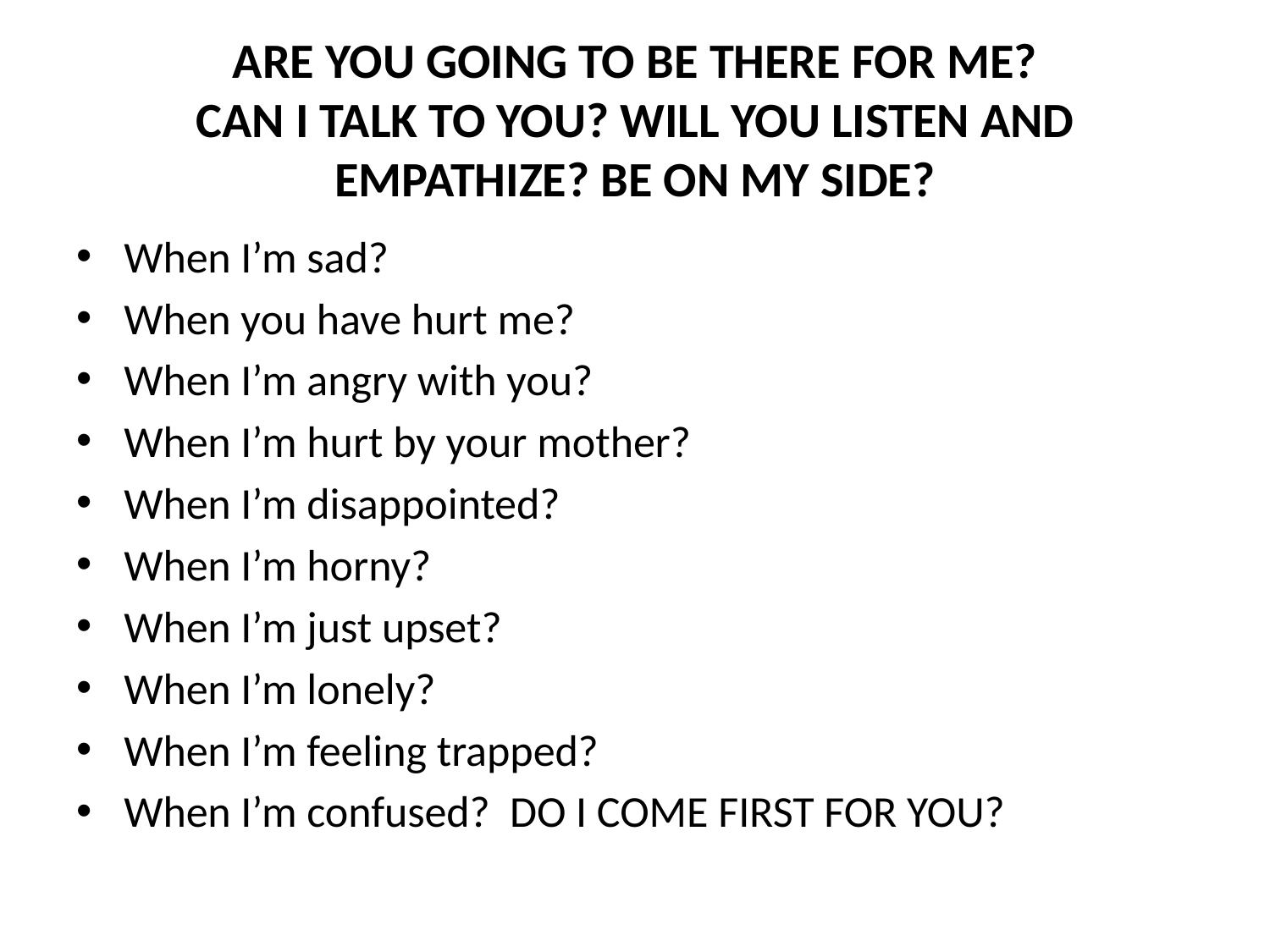

# ARE YOU GOING TO BE THERE FOR ME? CAN I TALK TO YOU? WILL YOU LISTEN AND EMPATHIZE? BE ON MY SIDE?
When I’m sad?
When you have hurt me?
When I’m angry with you?
When I’m hurt by your mother?
When I’m disappointed?
When I’m horny?
When I’m just upset?
When I’m lonely?
When I’m feeling trapped?
When I’m confused?  DO I COME FIRST FOR YOU?